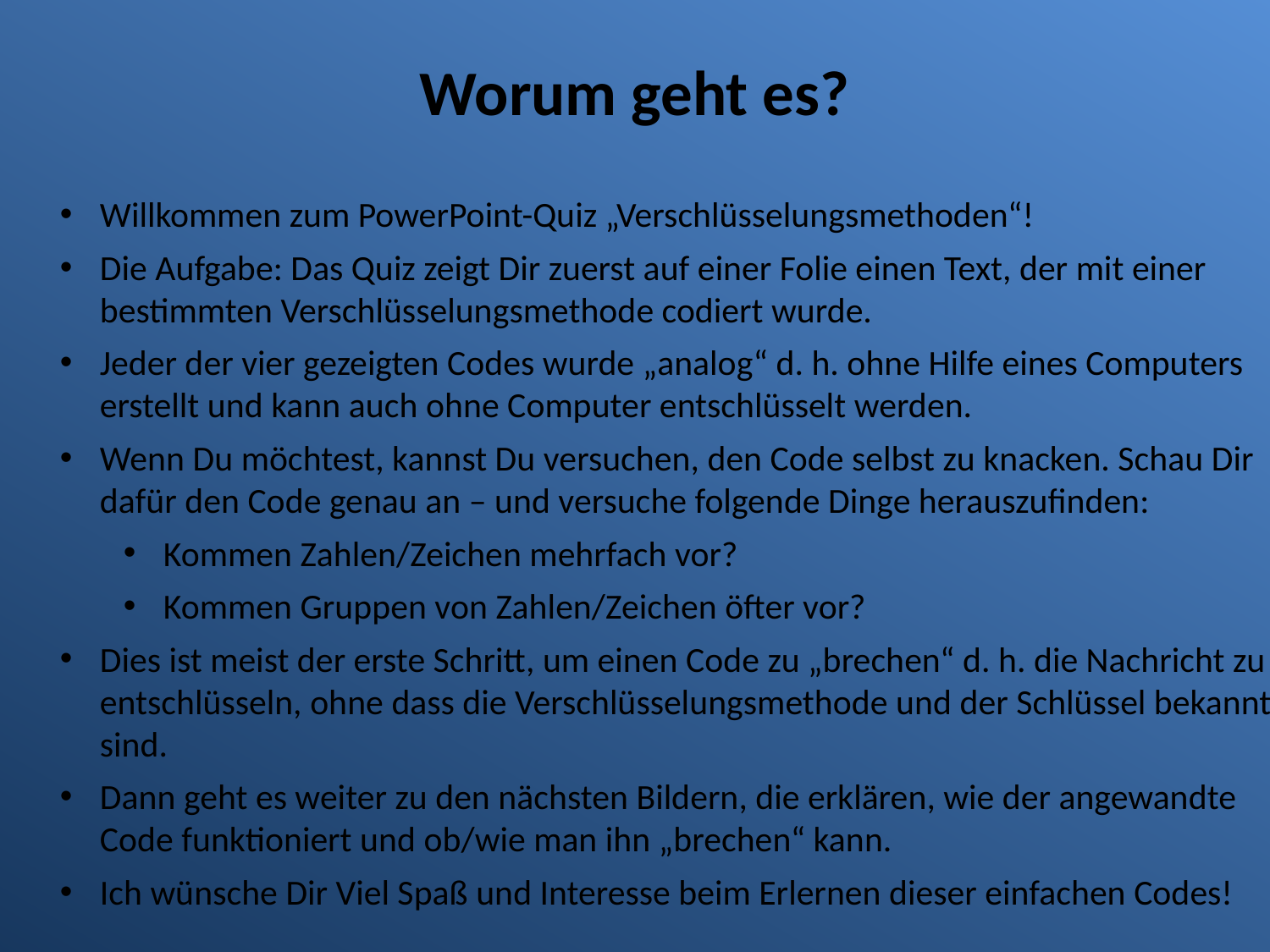

Worum geht es?
Willkommen zum PowerPoint-Quiz „Verschlüsselungsmethoden“!
Die Aufgabe: Das Quiz zeigt Dir zuerst auf einer Folie einen Text, der mit einer
bestimmten Verschlüsselungsmethode codiert wurde.
Jeder der vier gezeigten Codes wurde „analog“ d. h. ohne Hilfe eines Computers
erstellt und kann auch ohne Computer entschlüsselt werden.
Wenn Du möchtest, kannst Du versuchen, den Code selbst zu knacken. Schau Dir
dafür den Code genau an – und versuche folgende Dinge herauszufinden:
Kommen Zahlen/Zeichen mehrfach vor?
Kommen Gruppen von Zahlen/Zeichen öfter vor?
Dies ist meist der erste Schritt, um einen Code zu „brechen“ d. h. die Nachricht zu
entschlüsseln, ohne dass die Verschlüsselungsmethode und der Schlüssel bekannt
sind.
Dann geht es weiter zu den nächsten Bildern, die erklären, wie der angewandte
Code funktioniert und ob/wie man ihn „brechen“ kann.
Ich wünsche Dir Viel Spaß und Interesse beim Erlernen dieser einfachen Codes!